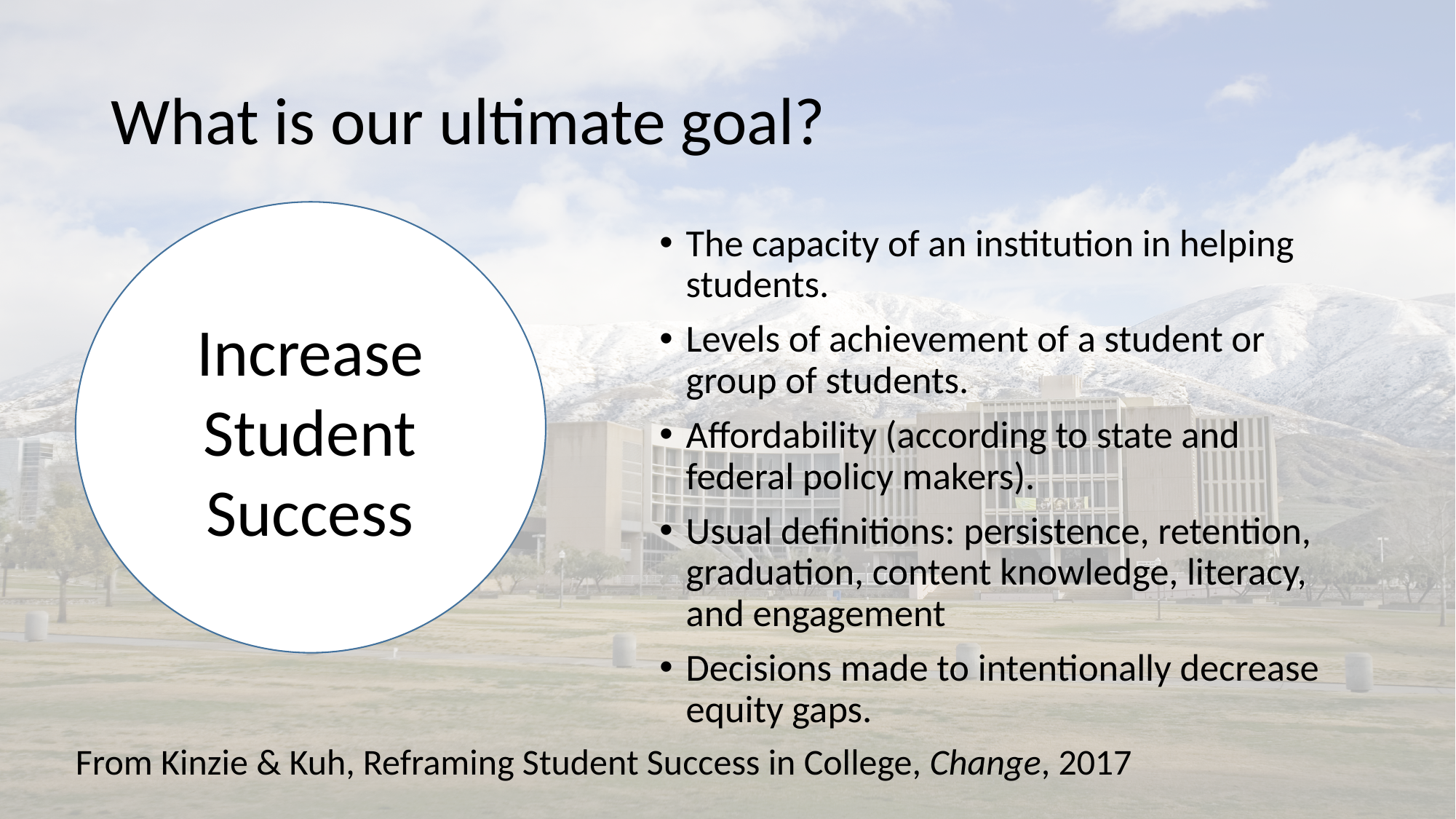

# What is our ultimate goal?

The capacity of an institution in helping students.
Levels of achievement of a student or group of students.
Affordability (according to state and federal policy makers).
Usual definitions: persistence, retention, graduation, content knowledge, literacy, and engagement
Decisions made to intentionally decrease equity gaps.
Increase Student Success
From Kinzie & Kuh, Reframing Student Success in College, Change, 2017